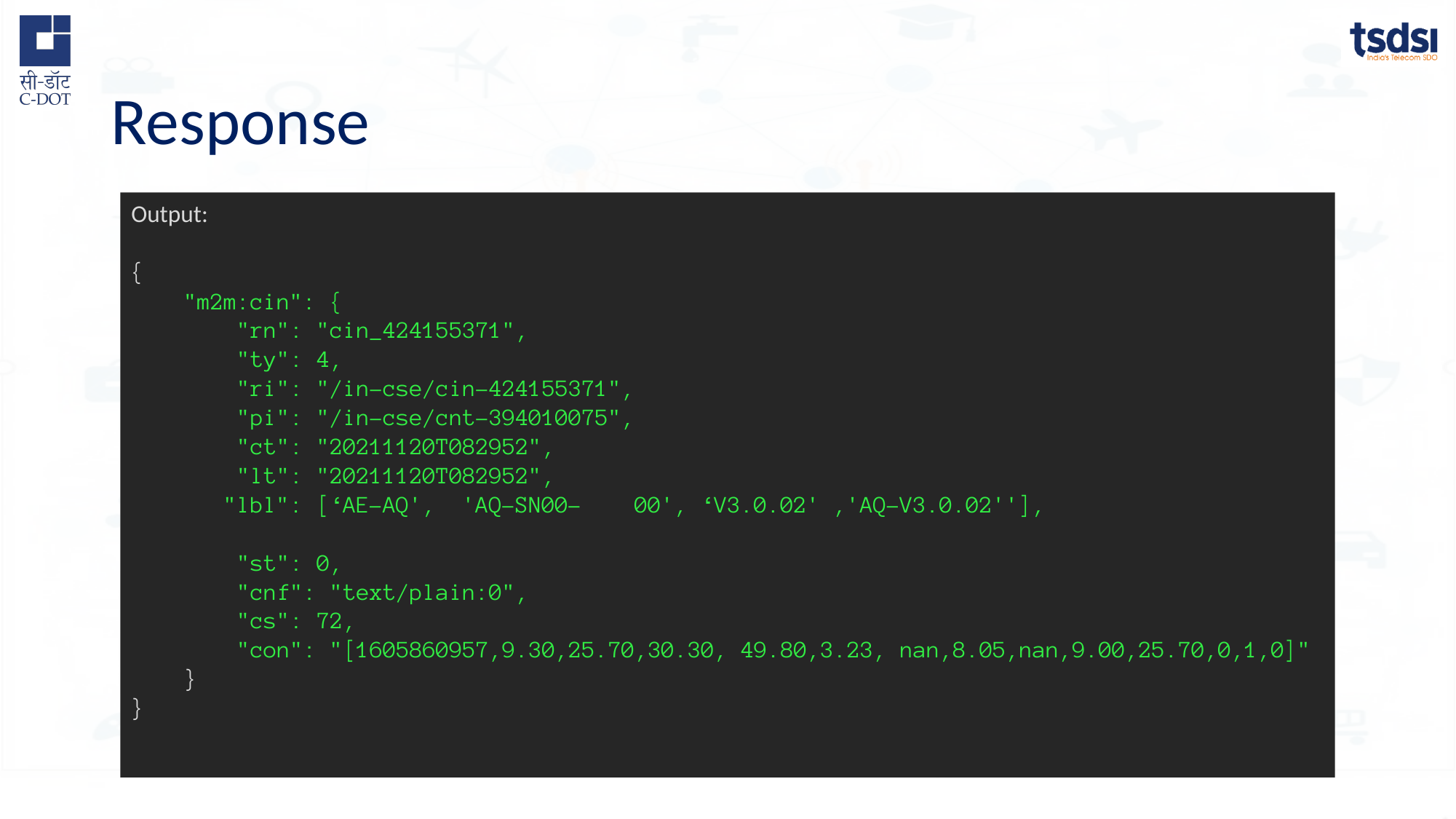

# Response
Output:

{
    "m2m:cin": {
        "rn": "cin_424155371",
        "ty": 4,
        "ri": "/in-cse/cin-424155371",
        "pi": "/in-cse/cnt-394010075",
        "ct": "20211120T082952",
        "lt": "20211120T082952",
                 "lbl": [‘AE-AQ',  'AQ-SN00-    00', ‘V3.0.02' ,'AQ-V3.0.02''],
        "st": 0,
        "cnf": "text/plain:0",
        "cs": 72,
        "con": "[1605860957,9.30,25.70,30.30, 49.80,3.23, nan,8.05,nan,9.00,25.70,0,1,0]"
    }
}